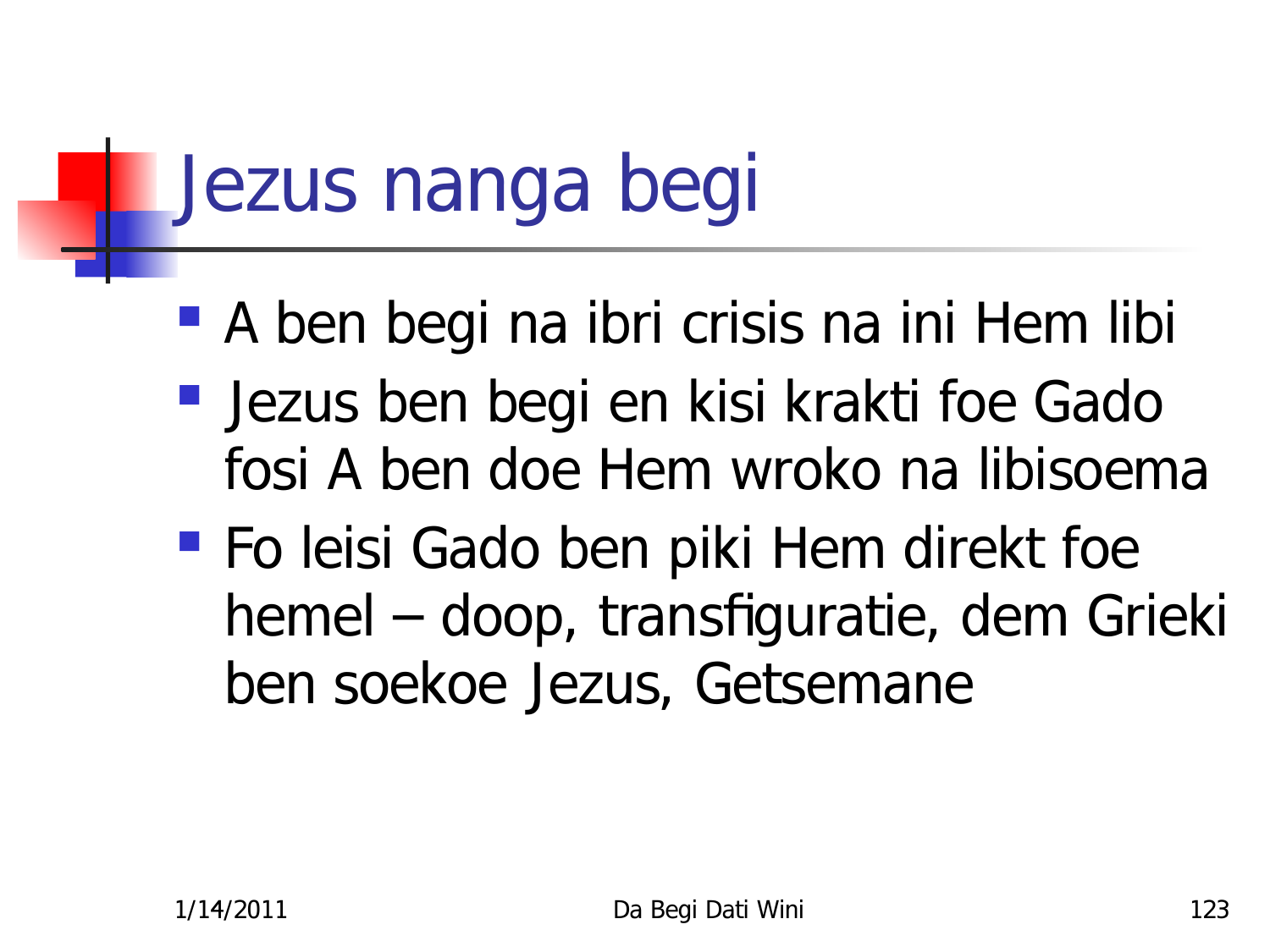

# Jezus nanga begi
A ben begi na ibri crisis na ini Hem libi
Jezus ben begi en kisi krakti foe Gado fosi A ben doe Hem wroko na libisoema
Fo leisi Gado ben piki Hem direkt foe hemel – doop, transfiguratie, dem Grieki ben soekoe Jezus, Getsemane
1/14/2011
Da Begi Dati Wini
123